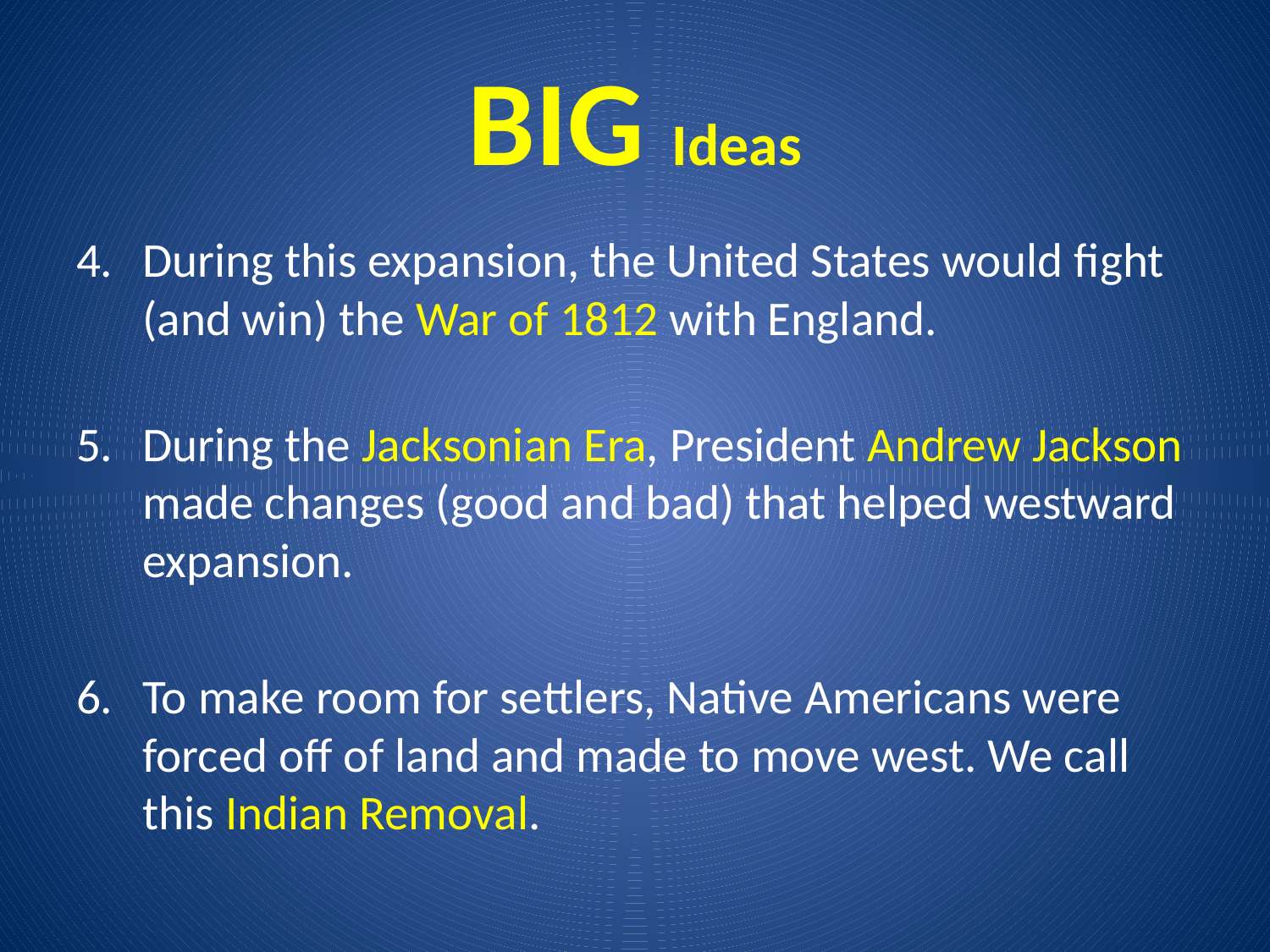

# BIG Ideas
During this expansion, the United States would fight (and win) the War of 1812 with England.
During the Jacksonian Era, President Andrew Jackson made changes (good and bad) that helped westward expansion.

To make room for settlers, Native Americans were forced off of land and made to move west. We call this Indian Removal.